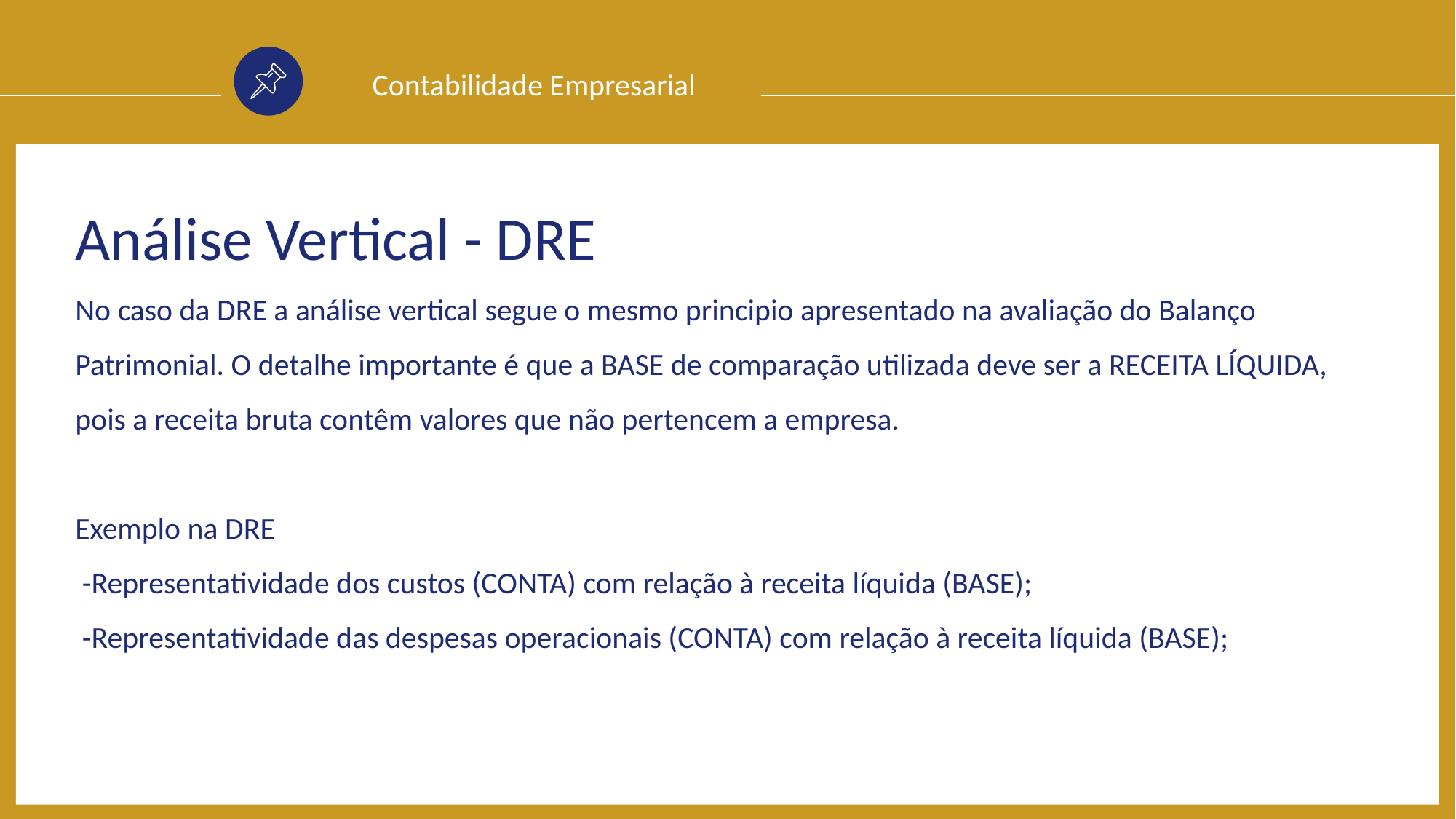

Contabilidade Empresarial
Análise Vertical - DRE
No caso da DRE a análise vertical segue o mesmo principio apresentado na avaliação do Balanço Patrimonial. O detalhe importante é que a BASE de comparação utilizada deve ser a RECEITA LÍQUIDA, pois a receita bruta contêm valores que não pertencem a empresa.

Exemplo na DRE
 -Representatividade dos custos (CONTA) com relação à receita líquida (BASE);
 -Representatividade das despesas operacionais (CONTA) com relação à receita líquida (BASE);